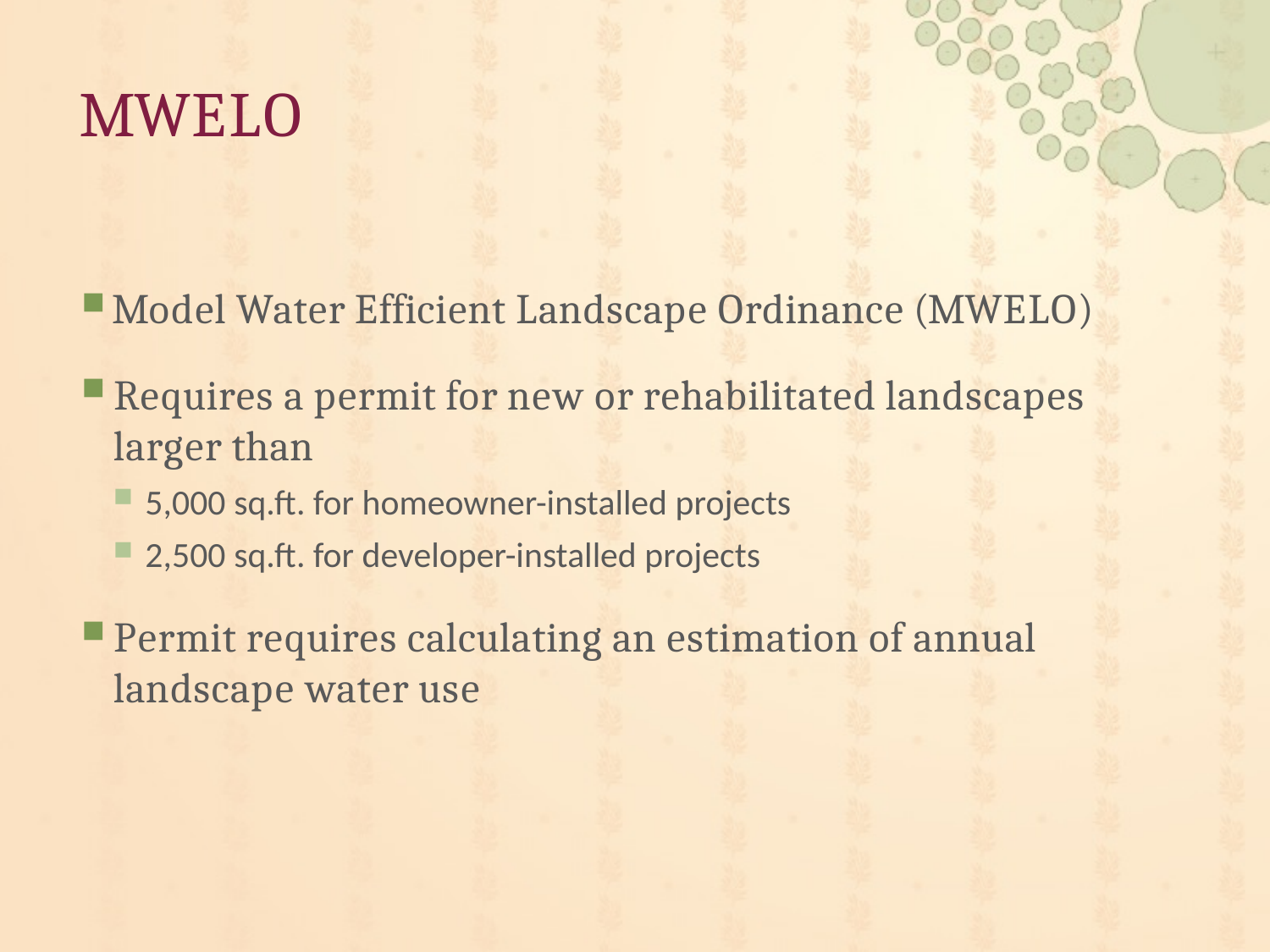

# MWELO
Model Water Efficient Landscape Ordinance (MWELO)
Requires a permit for new or rehabilitated landscapes larger than
5,000 sq.ft. for homeowner-installed projects
2,500 sq.ft. for developer-installed projects
Permit requires calculating an estimation of annual landscape water use